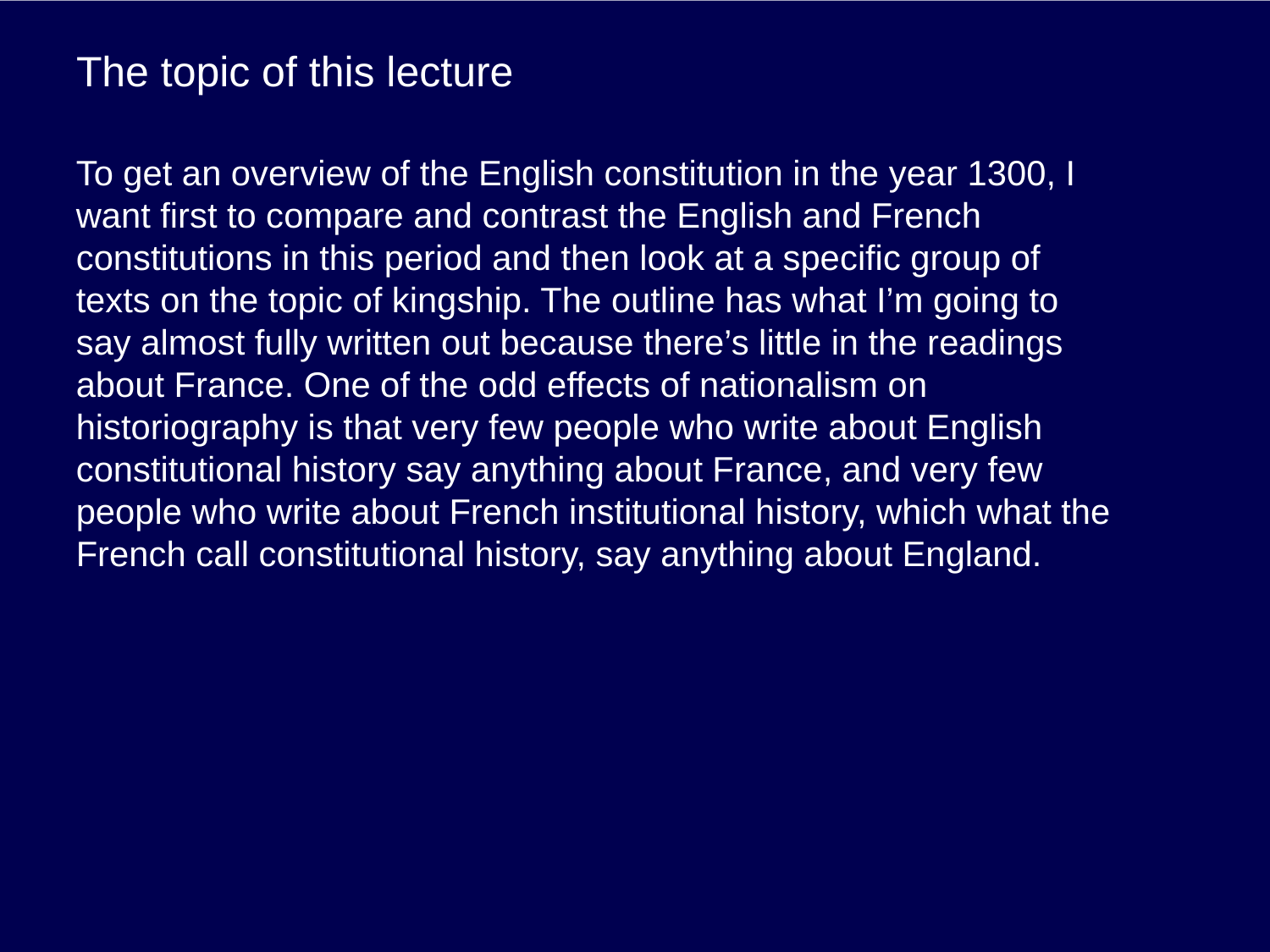

# The topic of this lecture
To get an overview of the English constitution in the year 1300, I want first to compare and contrast the English and French constitutions in this period and then look at a specific group of texts on the topic of kingship. The outline has what I’m going to say almost fully written out because there’s little in the readings about France. One of the odd effects of nationalism on historiography is that very few people who write about English constitutional history say anything about France, and very few people who write about French institutional history, which what the French call constitutional history, say anything about England.